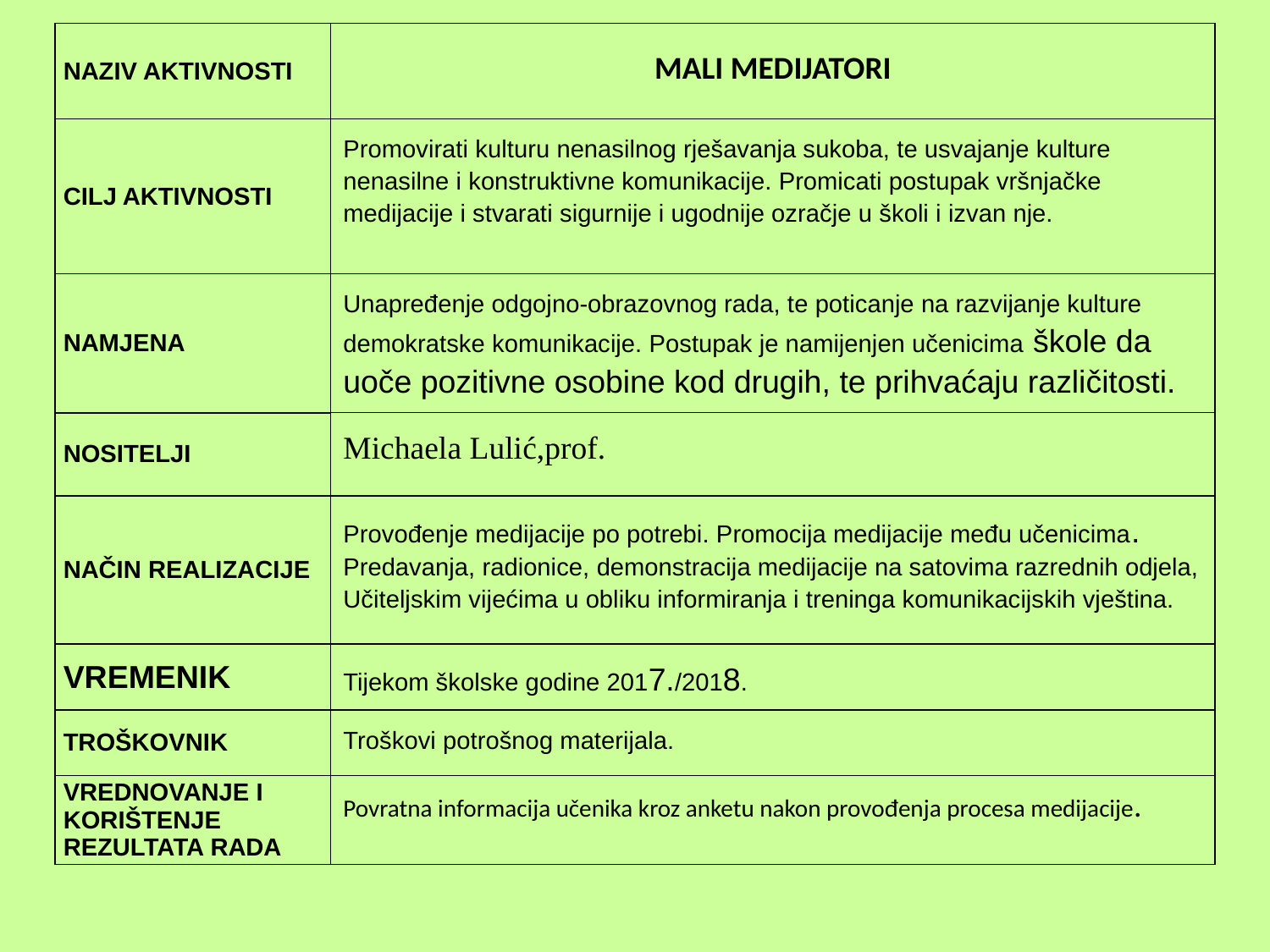

| NAZIV AKTIVNOSTI | MALI MEDIJATORI |
| --- | --- |
| CILJ AKTIVNOSTI | Promovirati kulturu nenasilnog rješavanja sukoba, te usvajanje kulture nenasilne i konstruktivne komunikacije. Promicati postupak vršnjačke medijacije i stvarati sigurnije i ugodnije ozračje u školi i izvan nje. |
| NAMJENA | Unapređenje odgojno-obrazovnog rada, te poticanje na razvijanje kulture demokratske komunikacije. Postupak je namijenjen učenicima škole da uoče pozitivne osobine kod drugih, te prihvaćaju različitosti. |
| NOSITELJI | Michaela Lulić,prof. |
| NAČIN REALIZACIJE | Provođenje medijacije po potrebi. Promocija medijacije među učenicima. Predavanja, radionice, demonstracija medijacije na satovima razrednih odjela, Učiteljskim vijećima u obliku informiranja i treninga komunikacijskih vještina. |
| VREMENIK | Tijekom školske godine 2017./2018. |
| TROŠKOVNIK | Troškovi potrošnog materijala. |
| VREDNOVANJE I KORIŠTENJE REZULTATA RADA | Povratna informacija učenika kroz anketu nakon provođenja procesa medijacije. |